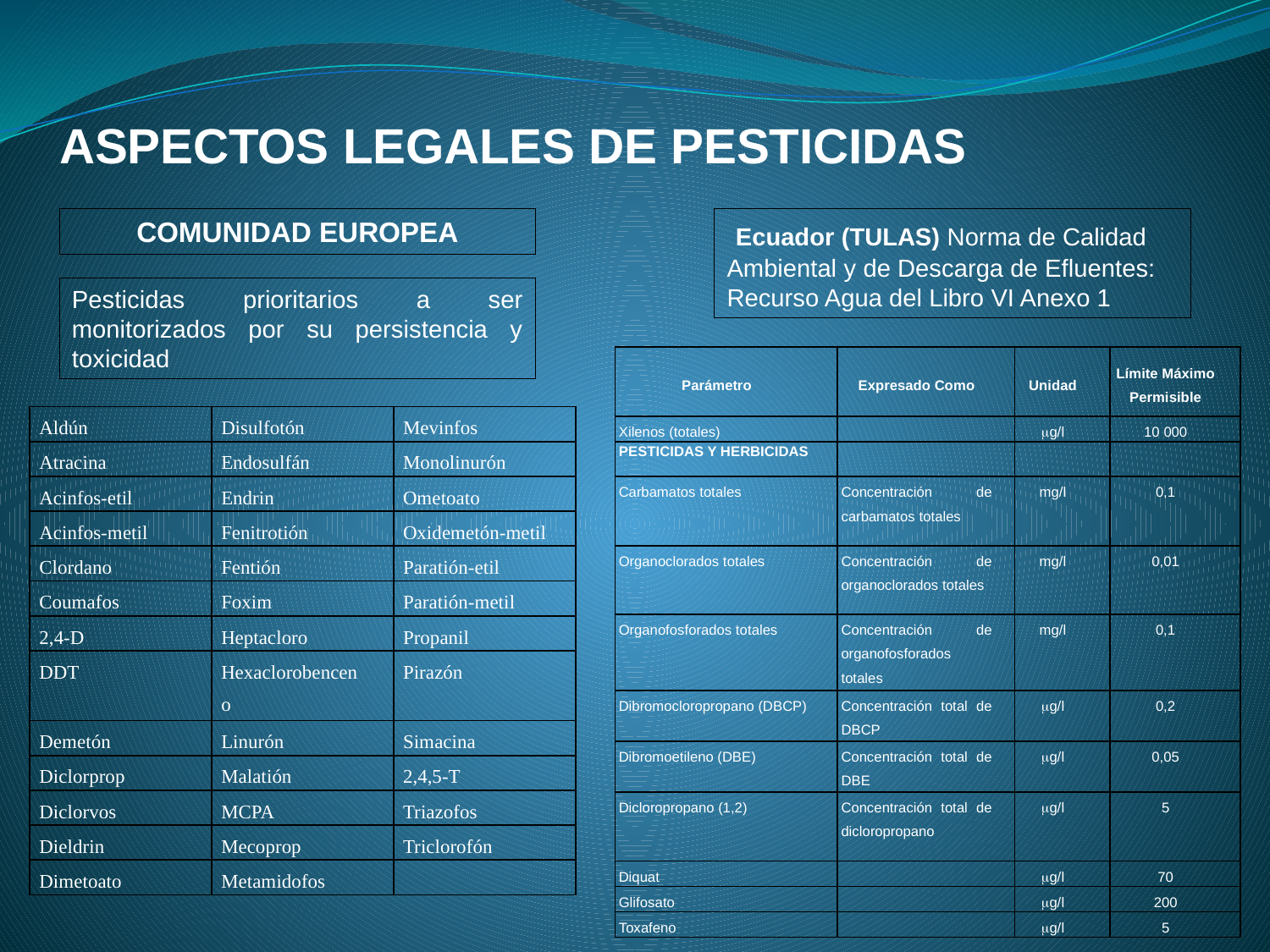

ASPECTOS LEGALES DE PESTICIDAS
COMUNIDAD EUROPEA
 Ecuador (TULAS) Norma de Calidad Ambiental y de Descarga de Efluentes: Recurso Agua del Libro VI Anexo 1
Pesticidas prioritarios a ser monitorizados por su persistencia y toxicidad
| Parámetro | Expresado Como | Unidad | Límite Máximo Permisible |
| --- | --- | --- | --- |
| Xilenos (totales) |  | μg/l | 10 000 |
| Pesticidas y herbicidas |  |  |  |
| Carbamatos totales | Concentración de carbamatos totales | mg/l | 0,1 |
| Organoclorados totales | Concentración de organoclorados totales | mg/l | 0,01 |
| Organofosforados totales | Concentración de organofosforados totales | mg/l | 0,1 |
| Dibromocloropropano (DBCP) | Concentración total de DBCP | μg/l | 0,2 |
| Dibromoetileno (DBE) | Concentración total de DBE | μg/l | 0,05 |
| Dicloropropano (1,2) | Concentración total de dicloropropano | μg/l | 5 |
| Diquat |  | μg/l | 70 |
| Glifosato |  | μg/l | 200 |
| Toxafeno |  | μg/l | 5 |
| Aldún | Disulfotón | Mevinfos |
| --- | --- | --- |
| Atracina | Endosulfán | Monolinurón |
| Acinfos-etil | Endrin | Ometoato |
| Acinfos-metil | Fenitrotión | Oxidemetón-metil |
| Clordano | Fentión | Paratión-etil |
| Coumafos | Foxim | Paratión-metil |
| 2,4-D | Heptacloro | Propanil |
| DDT | Hexaclorobenceno | Pirazón |
| Demetón | Linurón | Simacina |
| Diclorprop | Malatión | 2,4,5-T |
| Diclorvos | MCPA | Triazofos |
| Dieldrin | Mecoprop | Triclorofón |
| Dimetoato | Metamidofos |  |